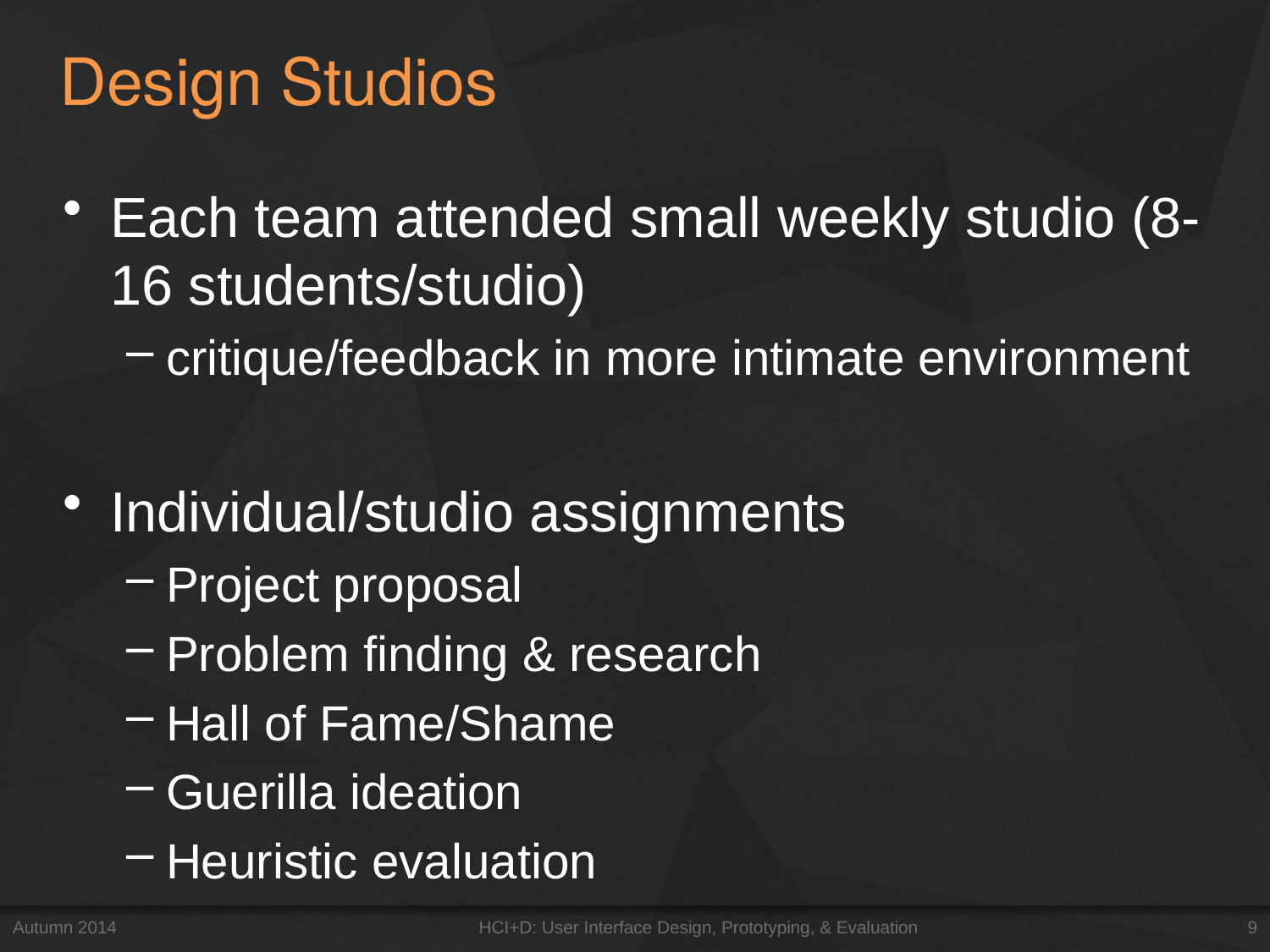

# Design Studios
Each team attended small weekly studio (8-16 students/studio)
critique/feedback in more intimate environment

Individual/studio assignments
Project proposal
Problem finding & research
Hall of Fame/Shame
Guerilla ideation
Heuristic evaluation

Autumn 2014
HCI+D: User Interface Design, Prototyping, & Evaluation
9